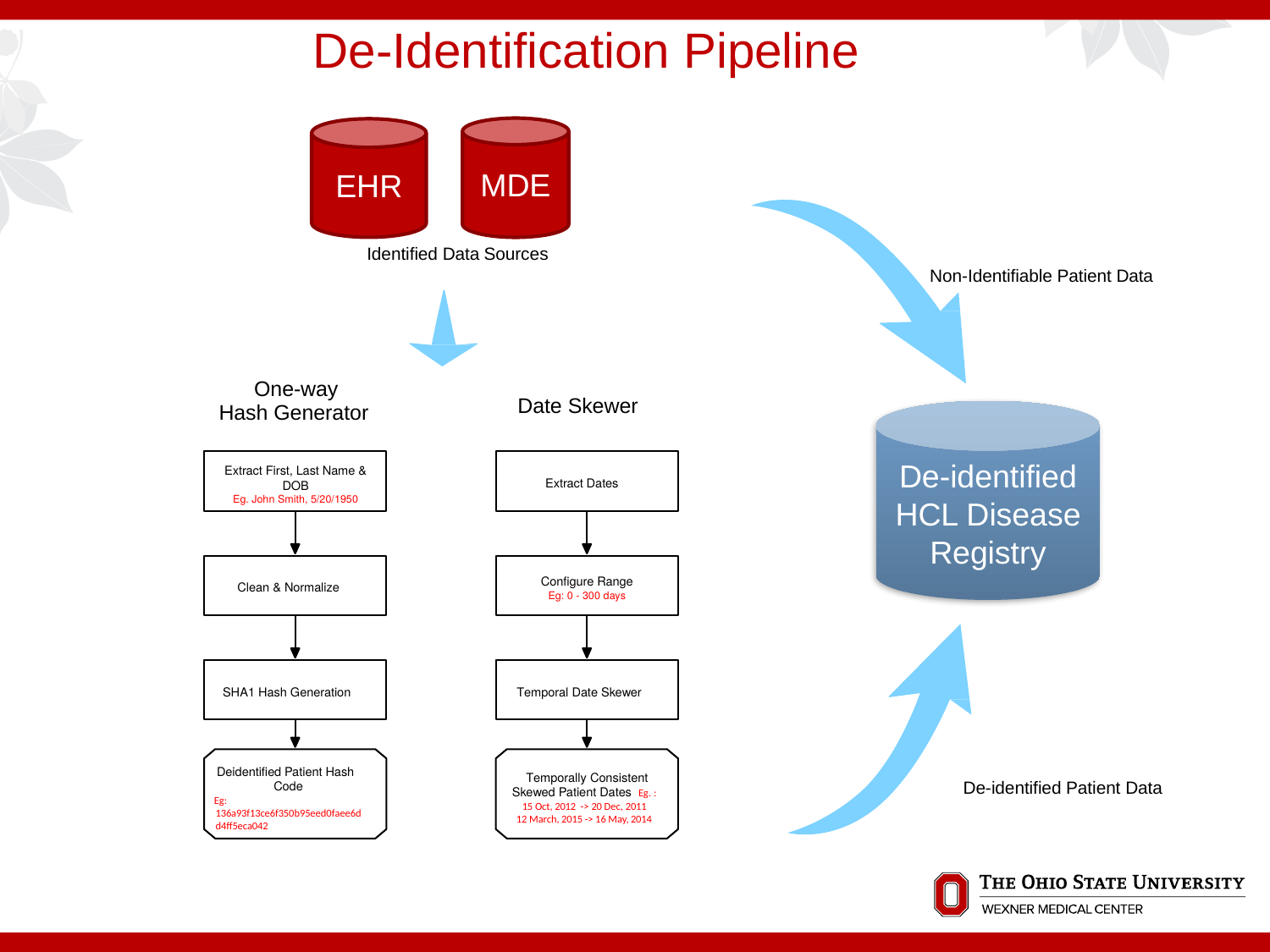

De-Identification Pipeline
MDE
EHR

Identified Data Sources
Non-Identifiable Patient Data

One-way Hash Generator
Date Skewer
De-identified HCL Disease Registry

Extract First, Last Name & DOB
Eg. John Smith, 5/20/1950
Extract Dates

Configure Range
Eg: 0 - 300 days
Clean & Normalize

SHA1 Hash Generation
Temporal Date Skewer

Deidentified Patient Hash Code
Eg: 136a93f13ce6f350b95eed0faee6d d4ﬀ5eca042
Temporally Consistent Skewed Patient Dates  Eg. : 15 Oct, 2012  -> 20 Dec, 2011
12 March, 2015 -> 16 May, 2014
De-identified Patient Data